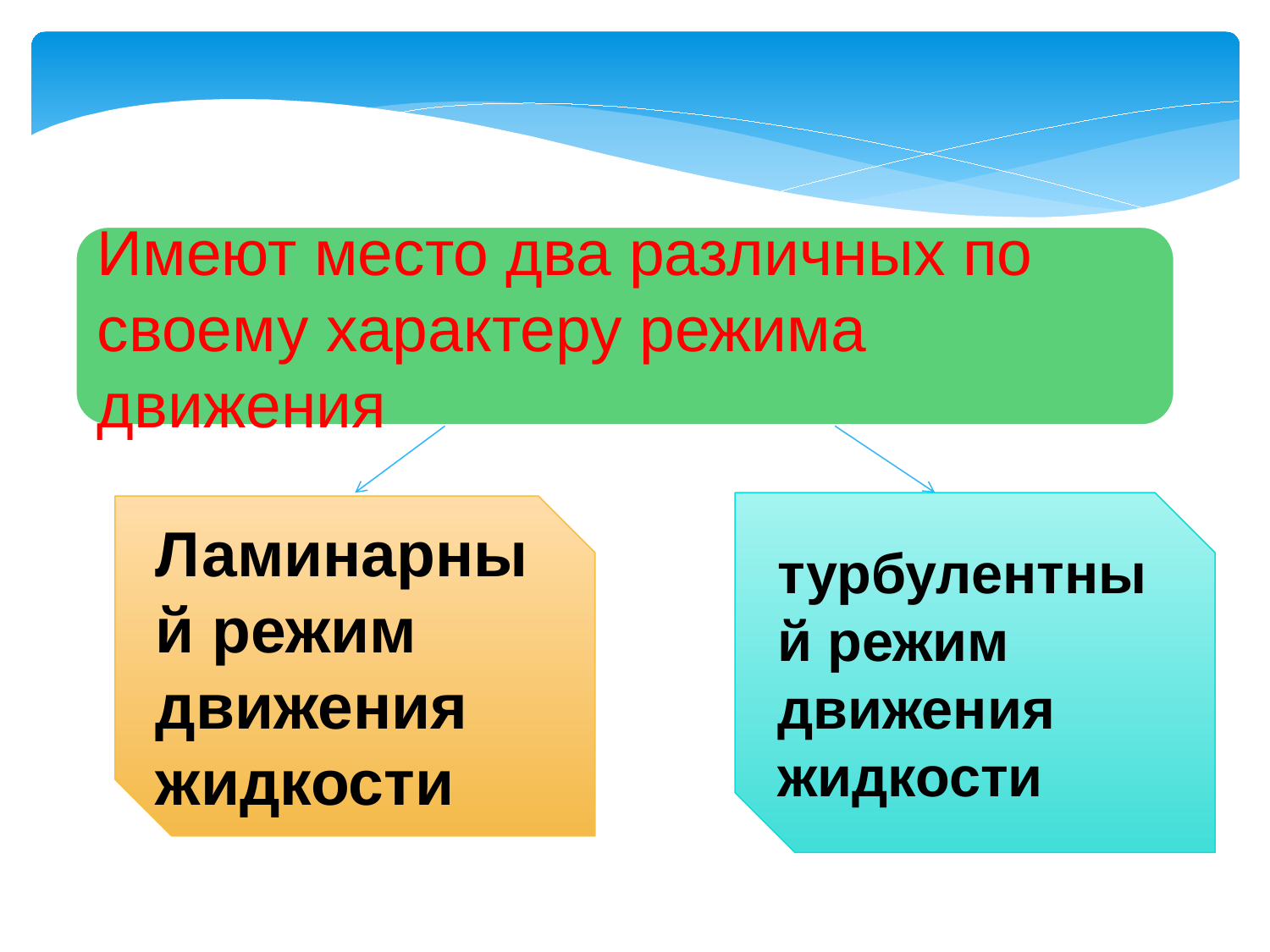

Имеют место два различных по своему характеру режима движения
турбулентный режим движения жидкости
Ламинарный режим движения жидкости